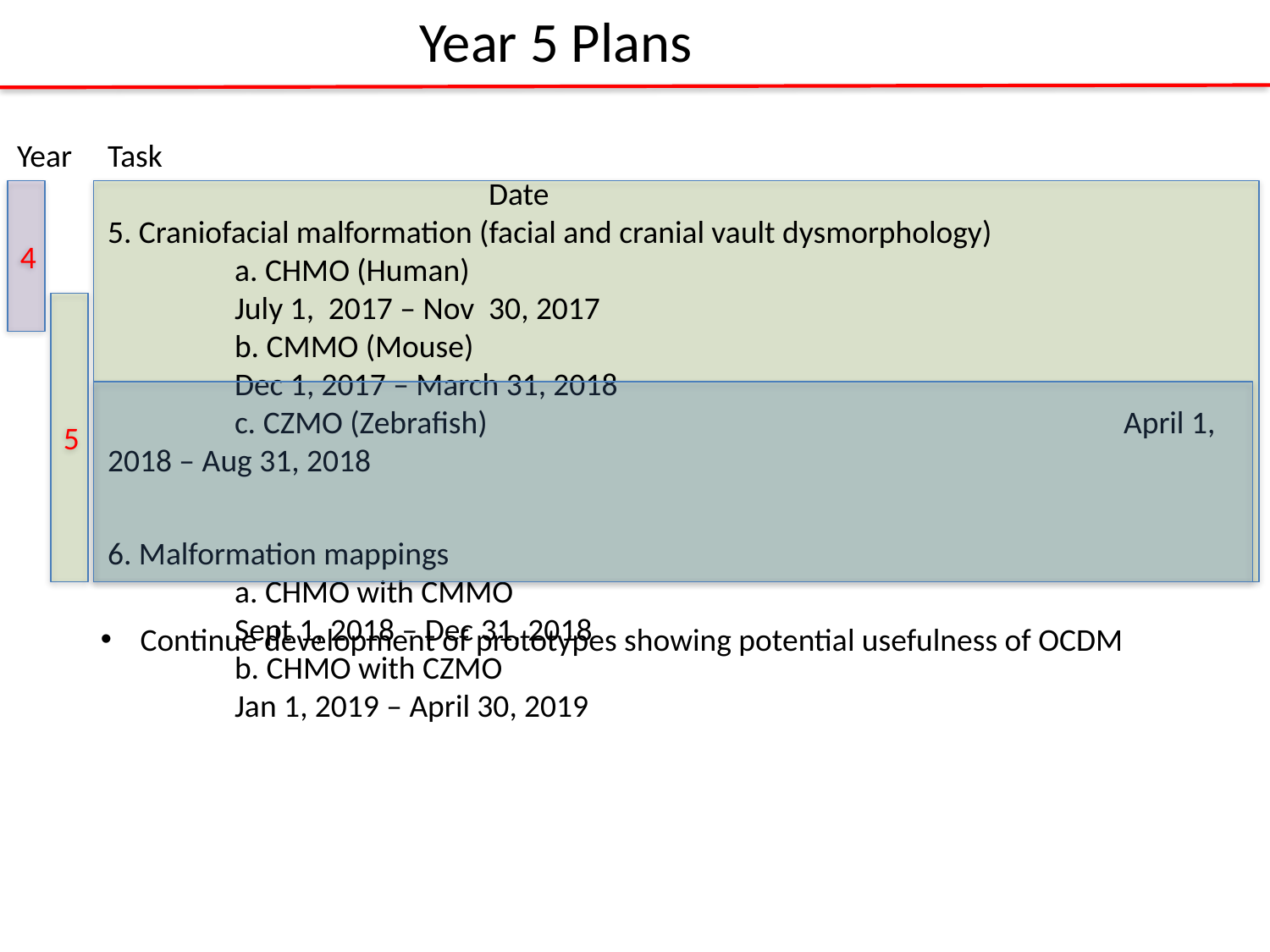

Year 5 Plans
Year
Task											Date
5. Craniofacial malformation (facial and cranial vault dysmorphology)
	a. CHMO (Human)							July 1,  2017 – Nov  30, 2017
	b. CMMO (Mouse)							Dec 1, 2017 – March 31, 2018
	c. CZMO (Zebrafish)						April 1, 2018 – Aug 31, 2018

6. Malformation mappings
	a. CHMO with CMMO 						Sept 1, 2018 – Dec 31, 2018
	b. CHMO with CZMO						Jan 1, 2019 – April 30, 2019

4

5

Continue development of prototypes showing potential usefulness of OCDM